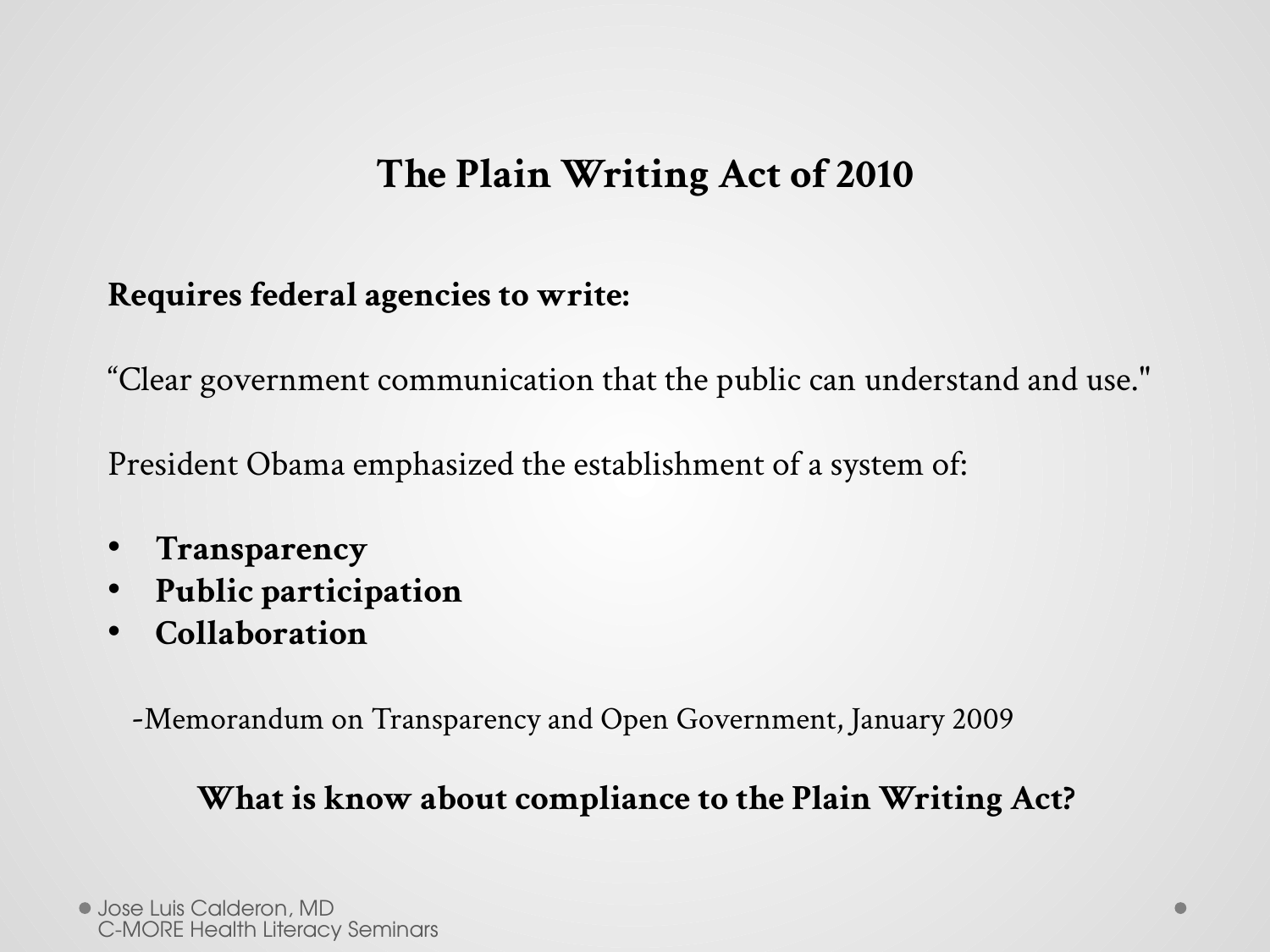

The Plain Writing Act of 2010
Requires federal agencies to write:

“Clear government communication that the public can understand and use."

President Obama emphasized the establishment of a system of:

Transparency
Public participation
Collaboration

   -Memorandum on Transparency and Open Government, January 2009

What is know about compliance to the Plain Writing Act?
Jose Luis Calderon, MD                     C-MORE Health Literacy Seminars